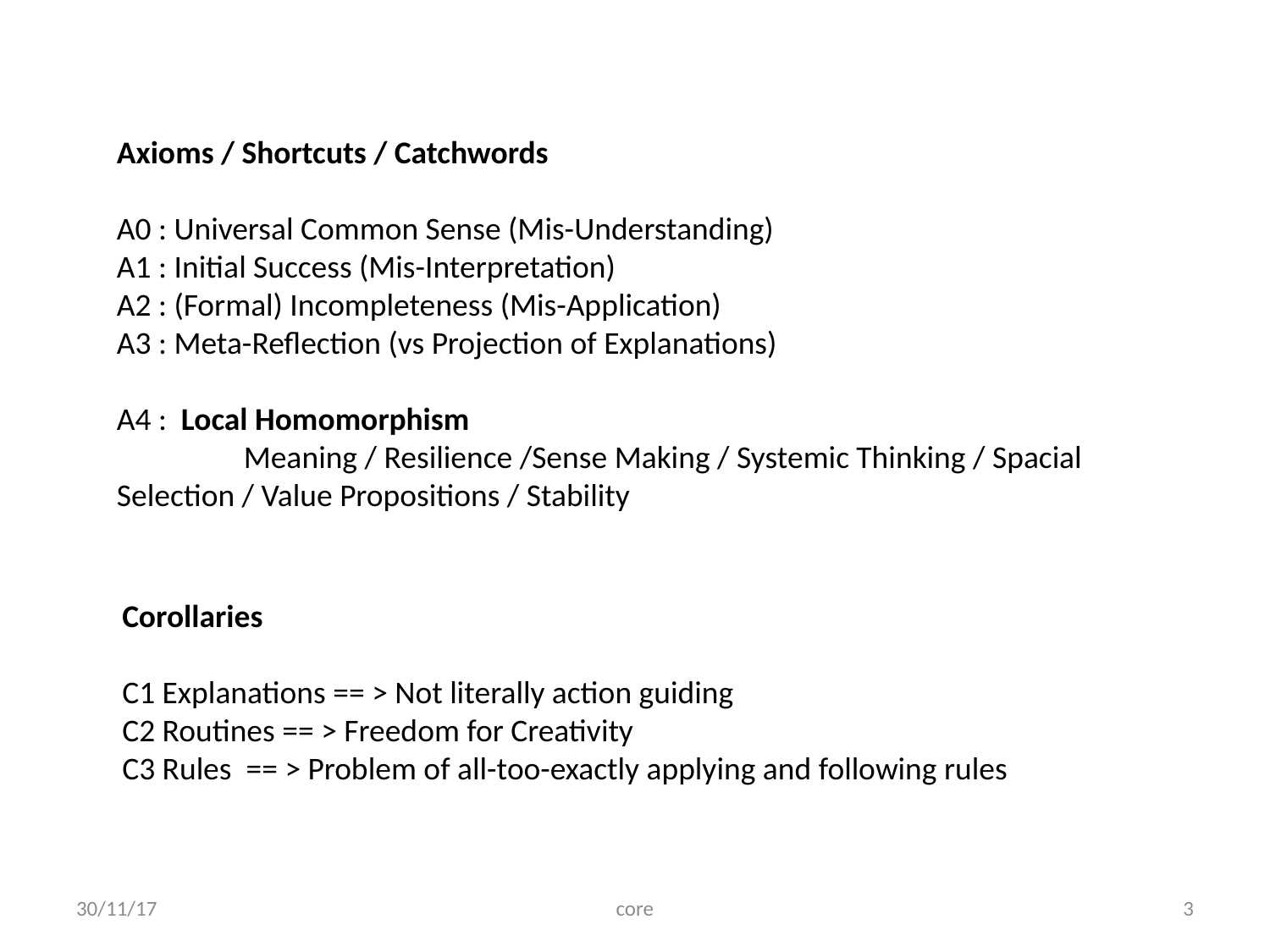

Axioms / Shortcuts / Catchwords

A0 : Universal Common Sense (Mis-Understanding)
A1 : Initial Success (Mis-Interpretation)
A2 : (Formal) Incompleteness (Mis-Application)
A3 : Meta-Reflection (vs Projection of Explanations)

A4 :  Local Homomorphism
	Meaning / Resilience /Sense Making / Systemic Thinking / Spacial 	Selection / Value Propositions / Stability
Corollaries

C1 Explanations == > Not literally action guiding
C2 Routines == > Freedom for Creativity
C3 Rules  == > Problem of all-too-exactly applying and following rules
30/11/17
core
3